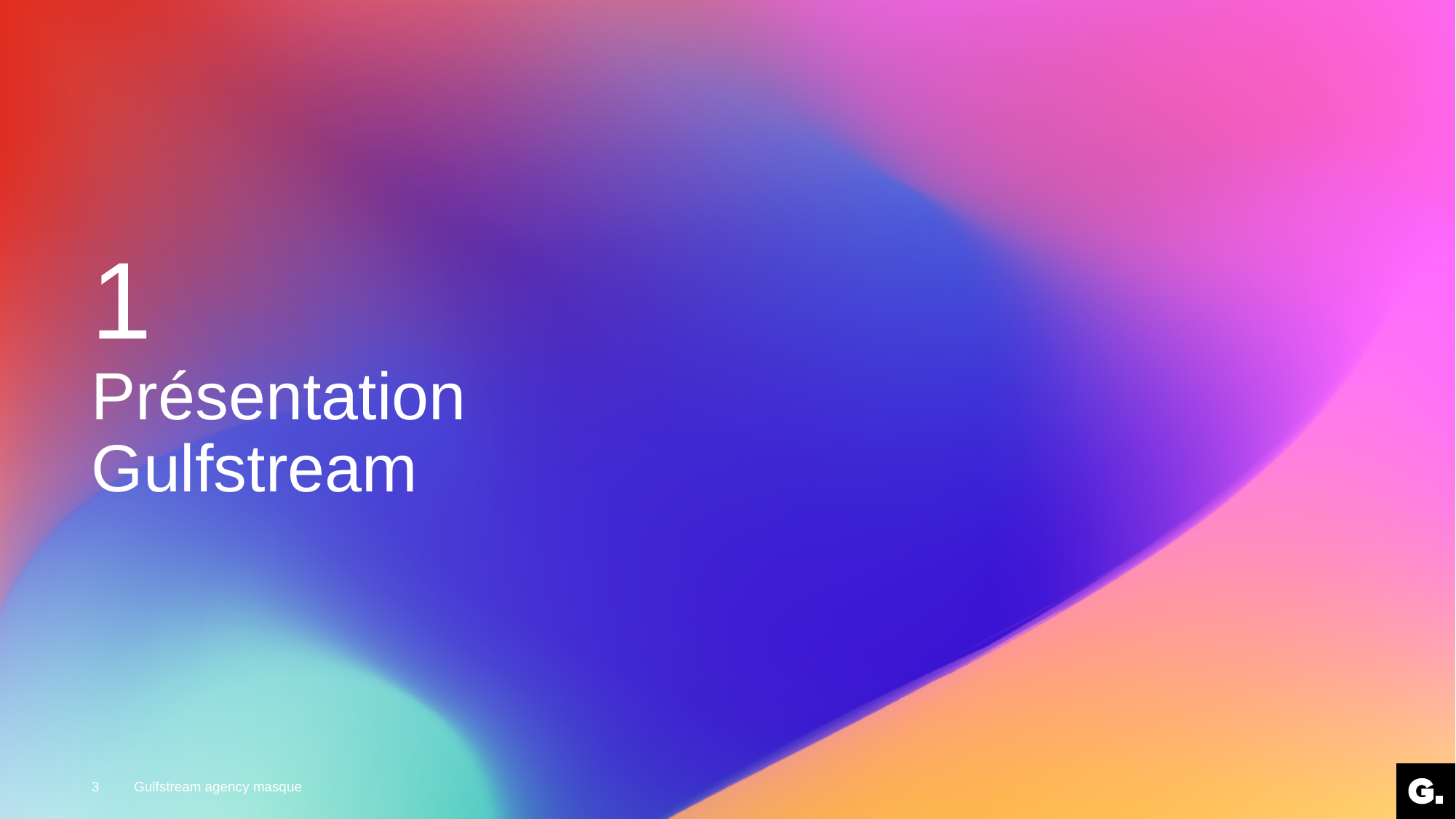

# 1 Présentation Gulfstream
3
Gulfstream agency masque